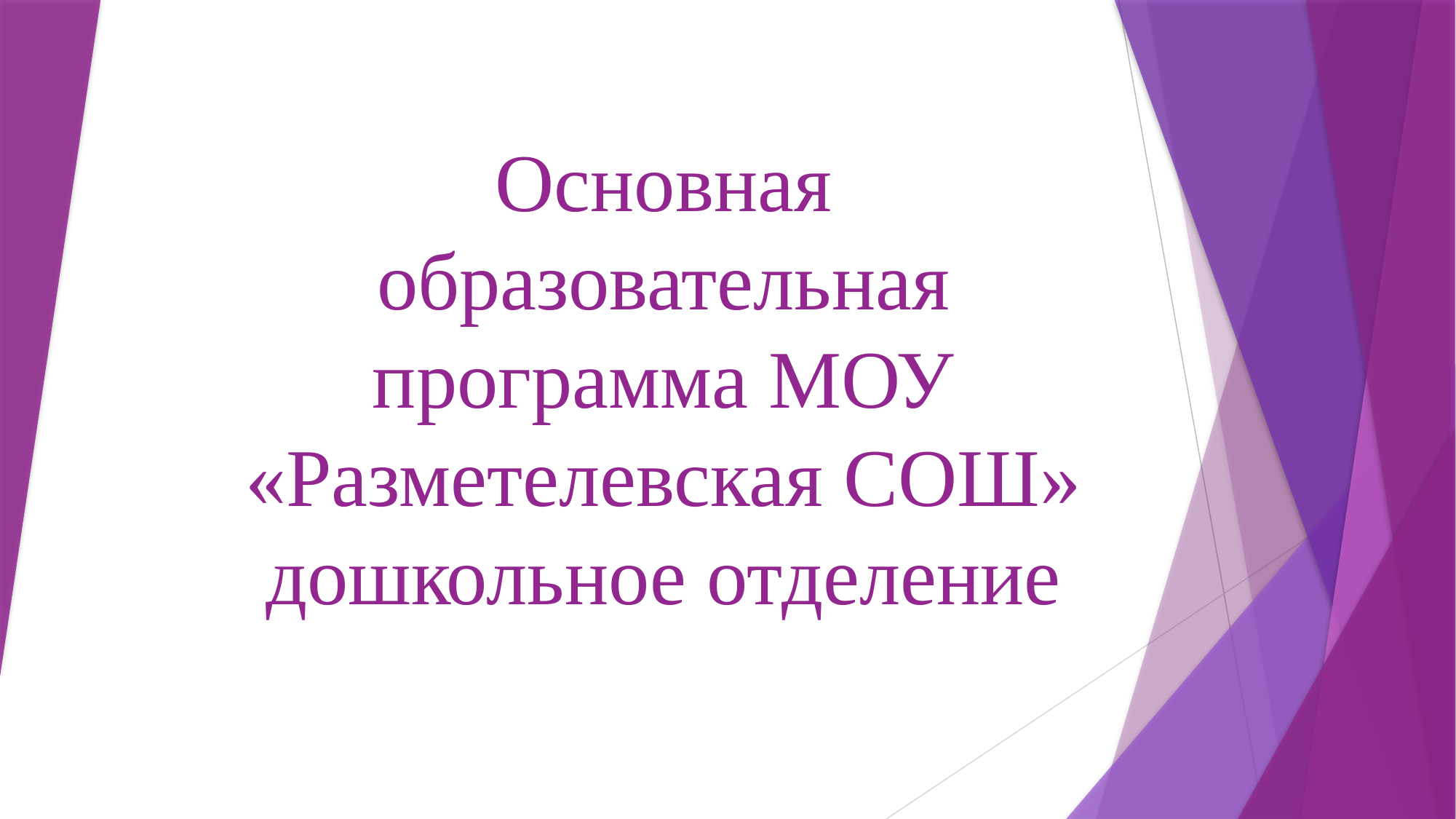

# Основная образовательная программа МОУ «Разметелевская СОШ» дошкольное отделение